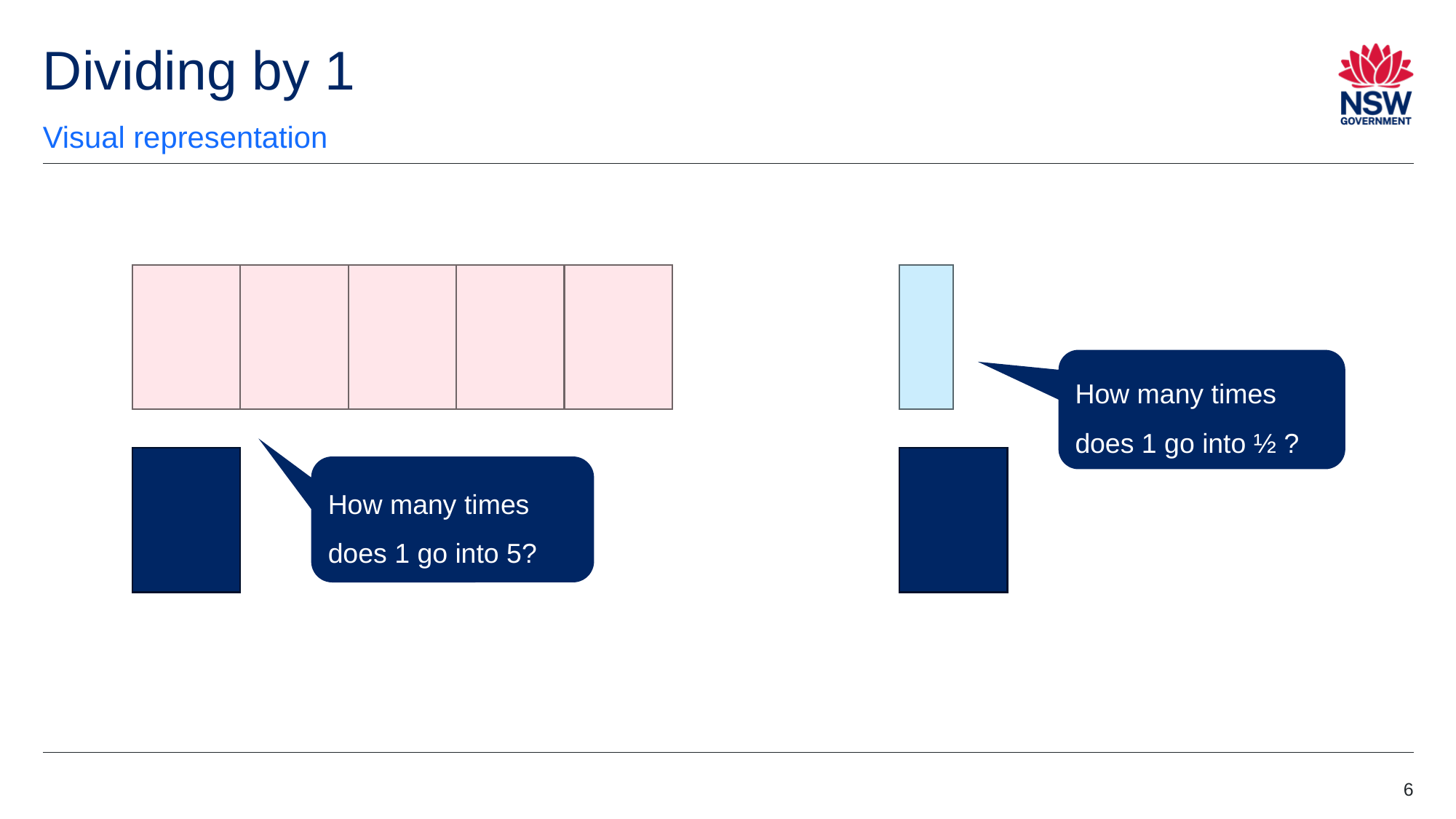

# Dividing by 1
Visual representation

How many times does 1 go into ½ ?

How many times does 1 go into 5?
6